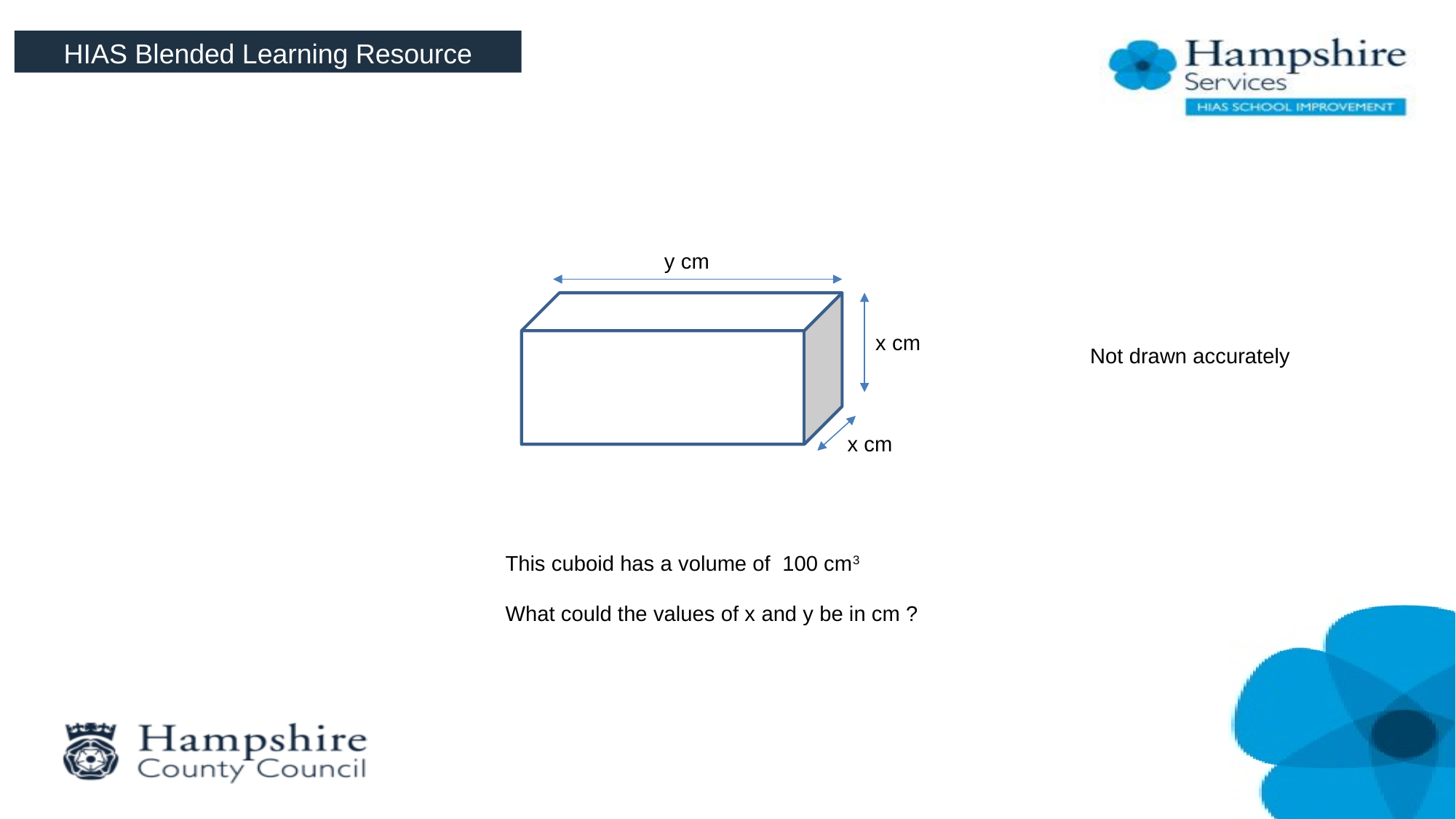

HIAS Blended Learning Resource
y cm

x cm
Not drawn accurately
x cm
This cuboid has a volume of  100 cm3

What could the values of x and y be in cm ?